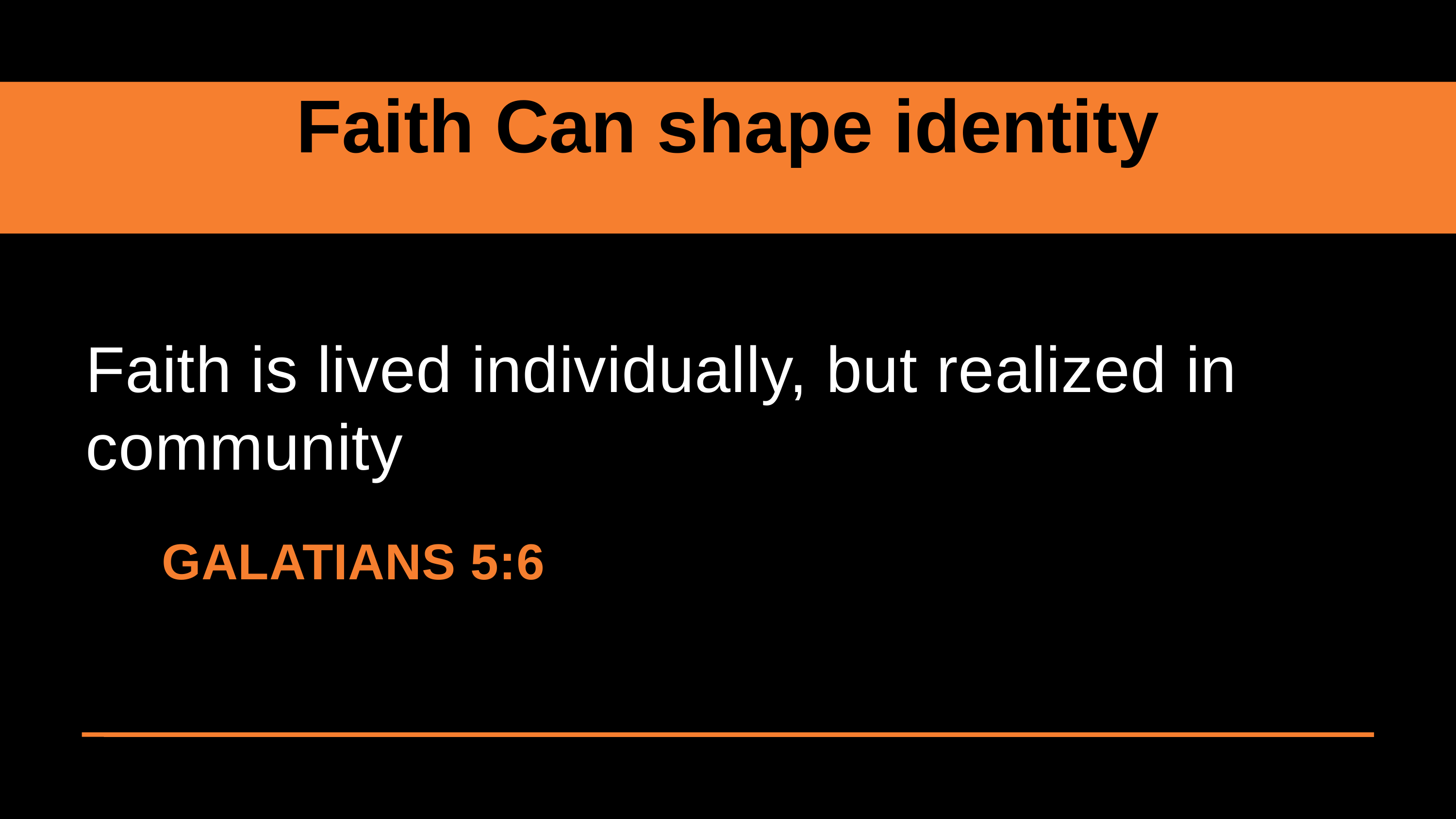

Faith Can shape identity
Faith is lived individually, but realized in community
GALATIANS 5:6